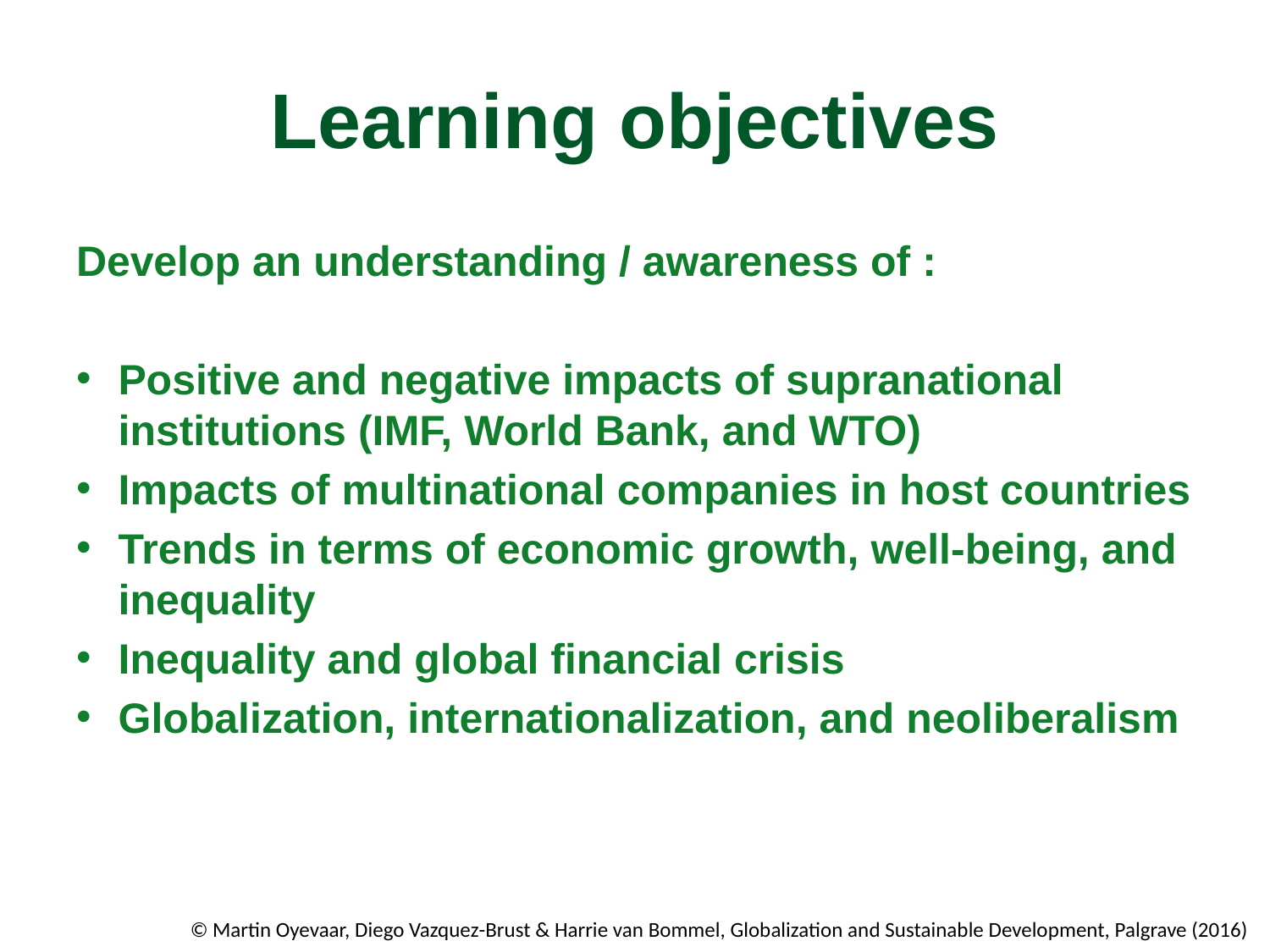

# Learning objectives
Develop an understanding / awareness of :

Positive and negative impacts of supranational institutions (IMF, World Bank, and WTO)
Impacts of multinational companies in host countries
Trends in terms of economic growth, well-being, and inequality
Inequality and global ﬁnancial crisis
Globalization, internationalization, and neoliberalism

© Martin Oyevaar, Diego Vazquez-Brust & Harrie van Bommel, Globalization and Sustainable Development, Palgrave (2016)